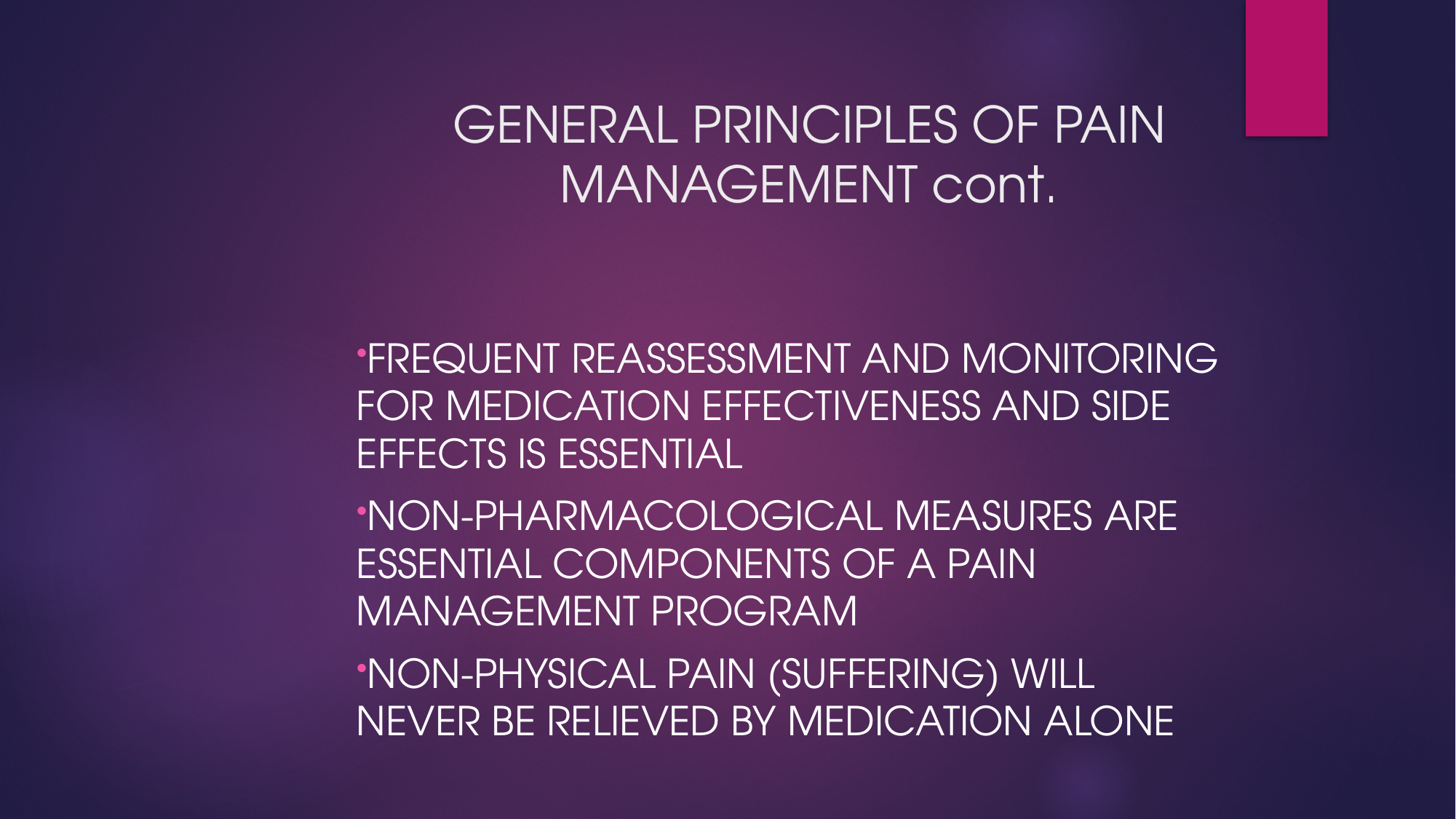

# GENERAL PRINCIPLES OF PAIN MANAGEMENT cont.
Frequent reassessment and monitoring for medication effectiveness and side effects is essential
Non-pharmacological measures are essential components of a pain management program
Non-physical pain (suffering) will never be relieved by medication alone